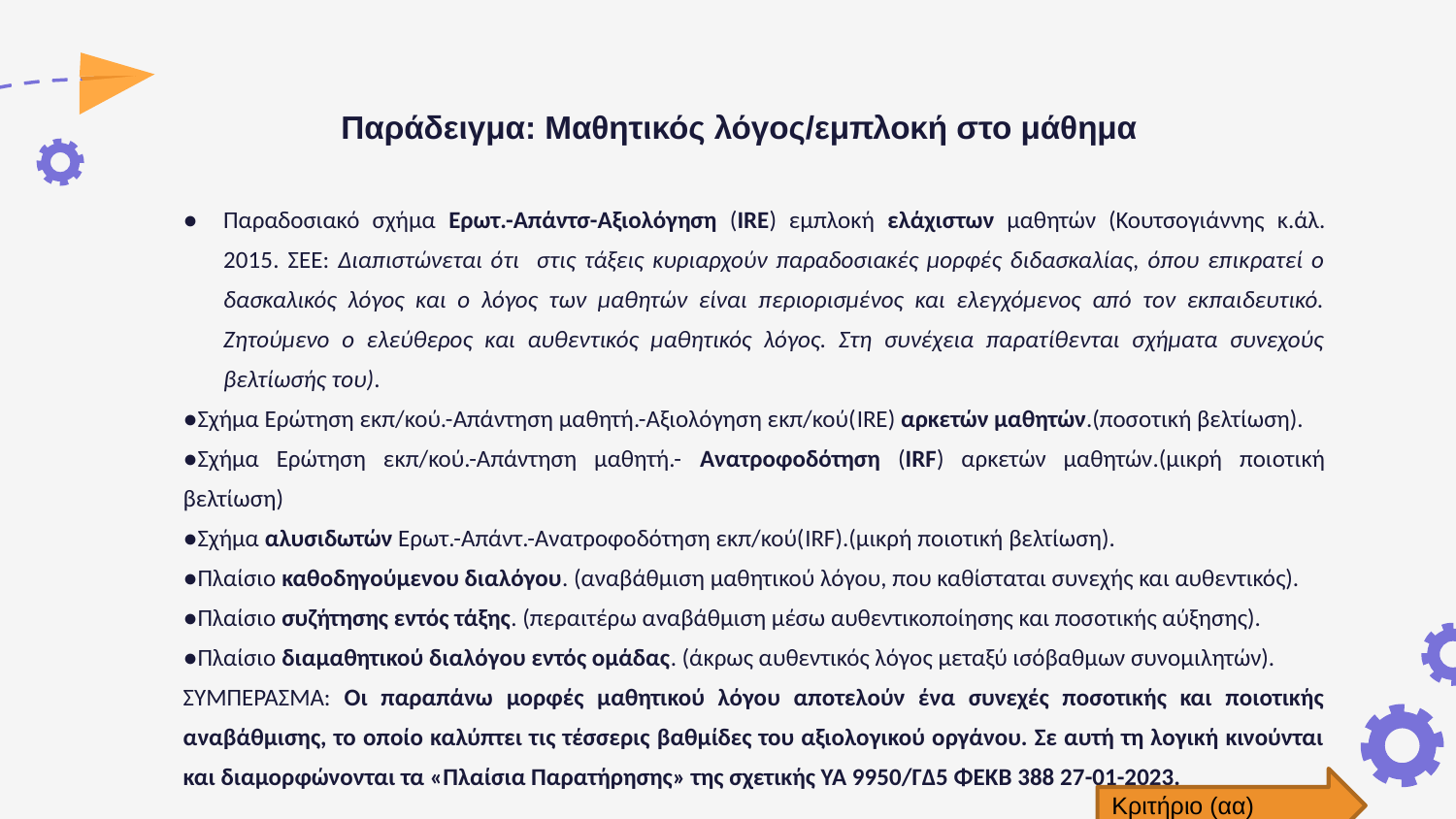

# Παράδειγμα: Μαθητικός λόγος/εμπλοκή στο μάθημα
Παραδοσιακό σχήμα Ερωτ.-Απάντσ-Αξιολόγηση (IRE) εμπλοκή ελάχιστων μαθητών (Κουτσογιάννης κ.άλ. 2015. ΣΕΕ: Διαπιστώνεται ότι  στις τάξεις κυριαρχούν παραδοσιακές μορφές διδασκαλίας, όπου επικρατεί ο δασκαλικός λόγος και ο λόγος των μαθητών είναι περιορισμένος και ελεγχόμενος από τον εκπαιδευτικό. Ζητούμενο ο ελεύθερος και αυθεντικός μαθητικός λόγος. Στη συνέχεια παρατίθενται σχήματα συνεχούς βελτίωσής του).
Σχήμα Ερώτηση εκπ/κού.-Απάντηση μαθητή.-Αξιολόγηση εκπ/κού(IRE) αρκετών μαθητών.(ποσοτική βελτίωση).
Σχήμα Ερώτηση εκπ/κού.-Απάντηση μαθητή.- Ανατροφοδότηση (IRF) αρκετών μαθητών.(μικρή ποιοτική βελτίωση)
Σχήμα αλυσιδωτών Ερωτ.-Απάντ.-Ανατροφοδότηση εκπ/κού(IRF).(μικρή ποιοτική βελτίωση).
Πλαίσιο καθοδηγούμενου διαλόγου. (αναβάθμιση μαθητικού λόγου, που καθίσταται συνεχής και αυθεντικός).
Πλαίσιο συζήτησης εντός τάξης. (περαιτέρω αναβάθμιση μέσω αυθεντικοποίησης και ποσοτικής αύξησης).
Πλαίσιο διαμαθητικού διαλόγου εντός ομάδας. (άκρως αυθεντικός λόγος μεταξύ ισόβαθμων συνομιλητών).
ΣΥΜΠΕΡΑΣΜΑ: Οι παραπάνω μορφές μαθητικού λόγου αποτελούν ένα συνεχές ποσοτικής και ποιοτικής αναβάθμισης, το οποίο καλύπτει τις τέσσερις βαθμίδες του αξιολογικού οργάνου. Σε αυτή τη λογική κινούνται και διαμορφώνονται τα «Πλαίσια Παρατήρησης» της σχετικής ΥΑ 9950/ΓΔ5 ΦΕΚΒ 388 27-01-2023.

Κριτήριο (αα)